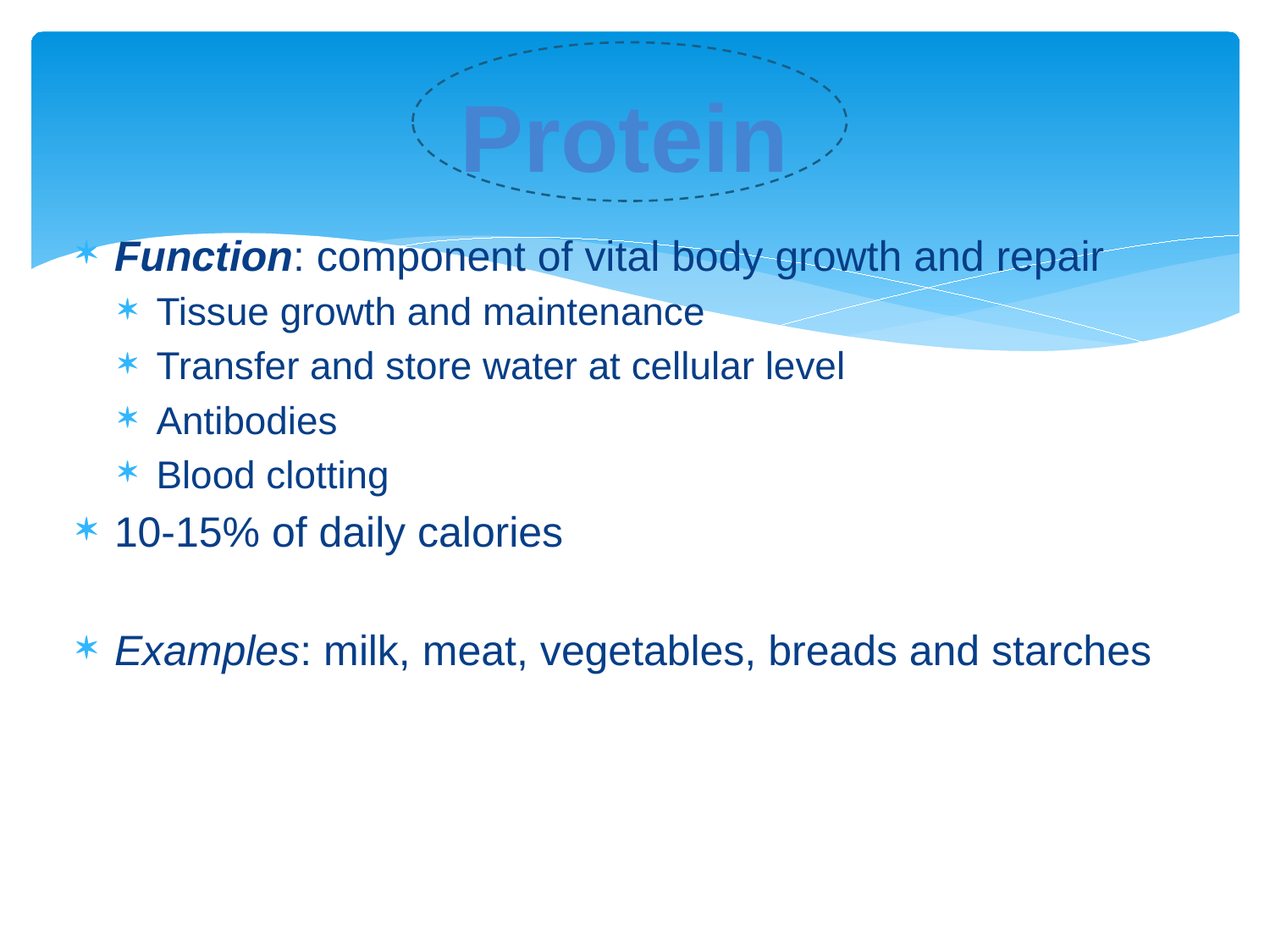

# Protein
Function: component of vital body growth and repair
Tissue growth and maintenance
Transfer and store water at cellular level
Antibodies
Blood clotting
10-15% of daily calories

Examples: milk, meat, vegetables, breads and starches